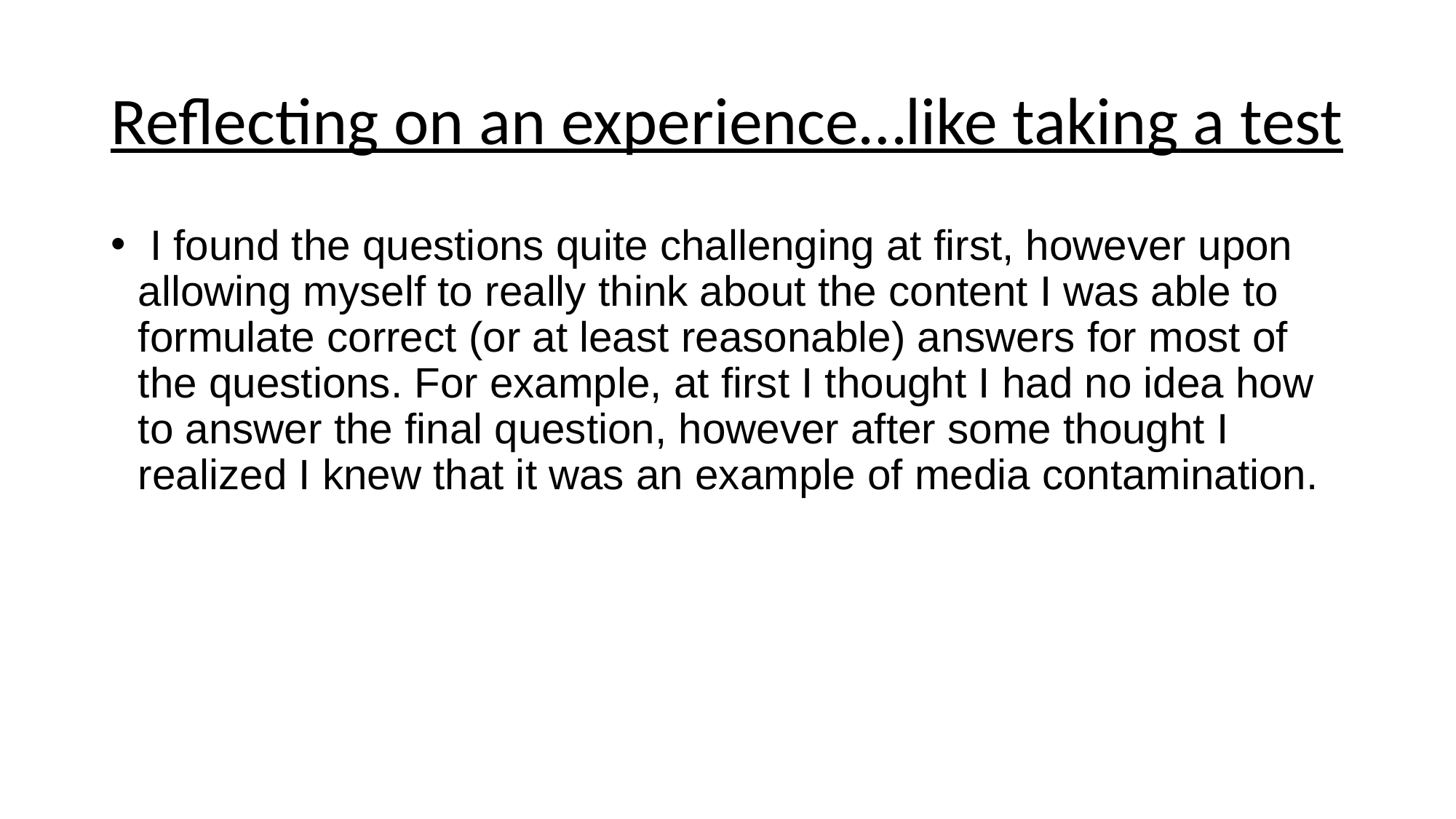

# Reflecting on an experience…like taking a test
 I found the questions quite challenging at first, however upon allowing myself to really think about the content I was able to formulate correct (or at least reasonable) answers for most of the questions. For example, at first I thought I had no idea how to answer the final question, however after some thought I realized I knew that it was an example of media contamination.